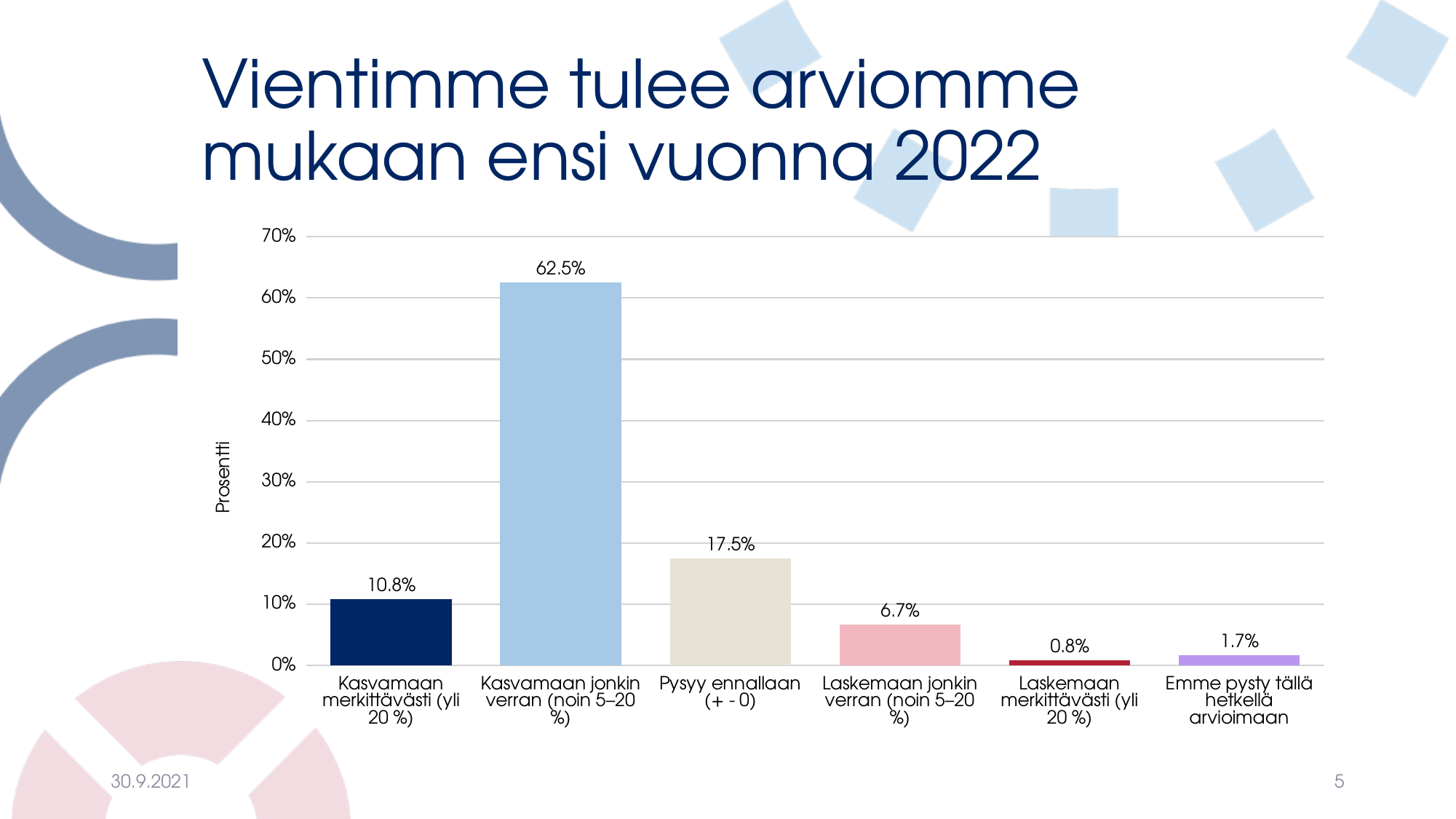

# Vientimme tulee arviomme mukaan ensi vuonna 2022

### Chart

| Category |  |
|---|---|
| Kasvamaan merkittävästi (yli 20 %) | 0.10833333333333334 |
| Kasvamaan jonkin verran (noin 5–20 %) | 0.625 |
| Pysyy ennallaan (+ - 0) | 0.175 |
| Laskemaan jonkin verran (noin 5–20 %) | 0.06666666666666667 |
| Laskemaan merkittävästi (yli 20 %) | 0.008333333333333333 |
| Emme pysty tällä hetkellä arvioimaan | 0.016666666666666666 |
30.9.2021

5